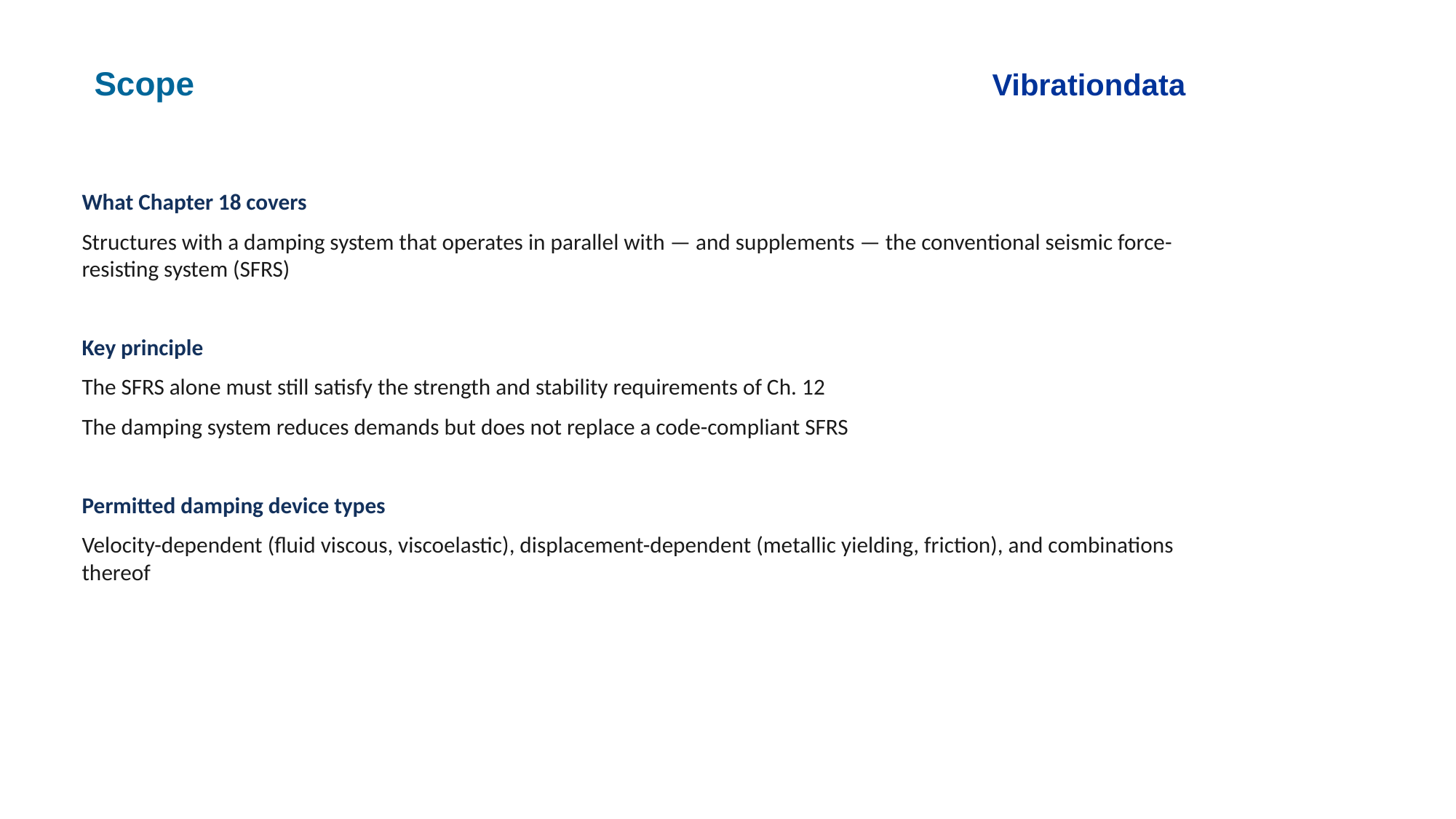

Scope                                                                                      Vibrationdata

What Chapter 18 covers
Structures with a damping system that operates in parallel with — and supplements — the conventional seismic force-resisting system (SFRS)

Key principle
The SFRS alone must still satisfy the strength and stability requirements of Ch. 12
The damping system reduces demands but does not replace a code-compliant SFRS

Permitted damping device types
Velocity-dependent (fluid viscous, viscoelastic), displacement-dependent (metallic yielding, friction), and combinations thereof